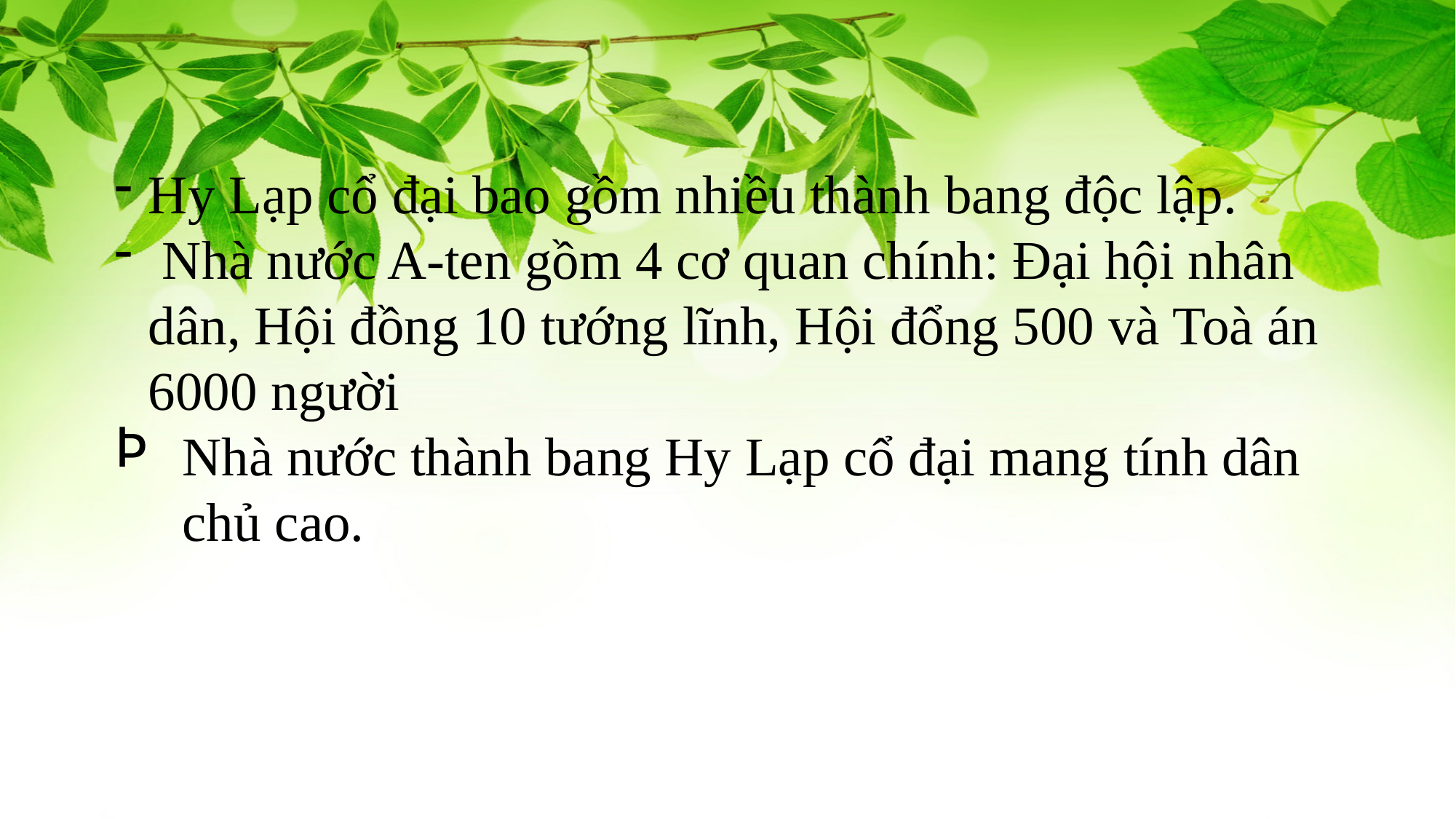

Hy Lạp cổ đại bao gồm nhiều thành bang độc lập.
 Nhà nước A-ten gồm 4 cơ quan chính: Đại hội nhân dân, Hội đồng 10 tướng lĩnh, Hội đổng 500 và Toà án 6000 người
Nhà nước thành bang Hy Lạp cổ đại mang tính dân chủ cao.